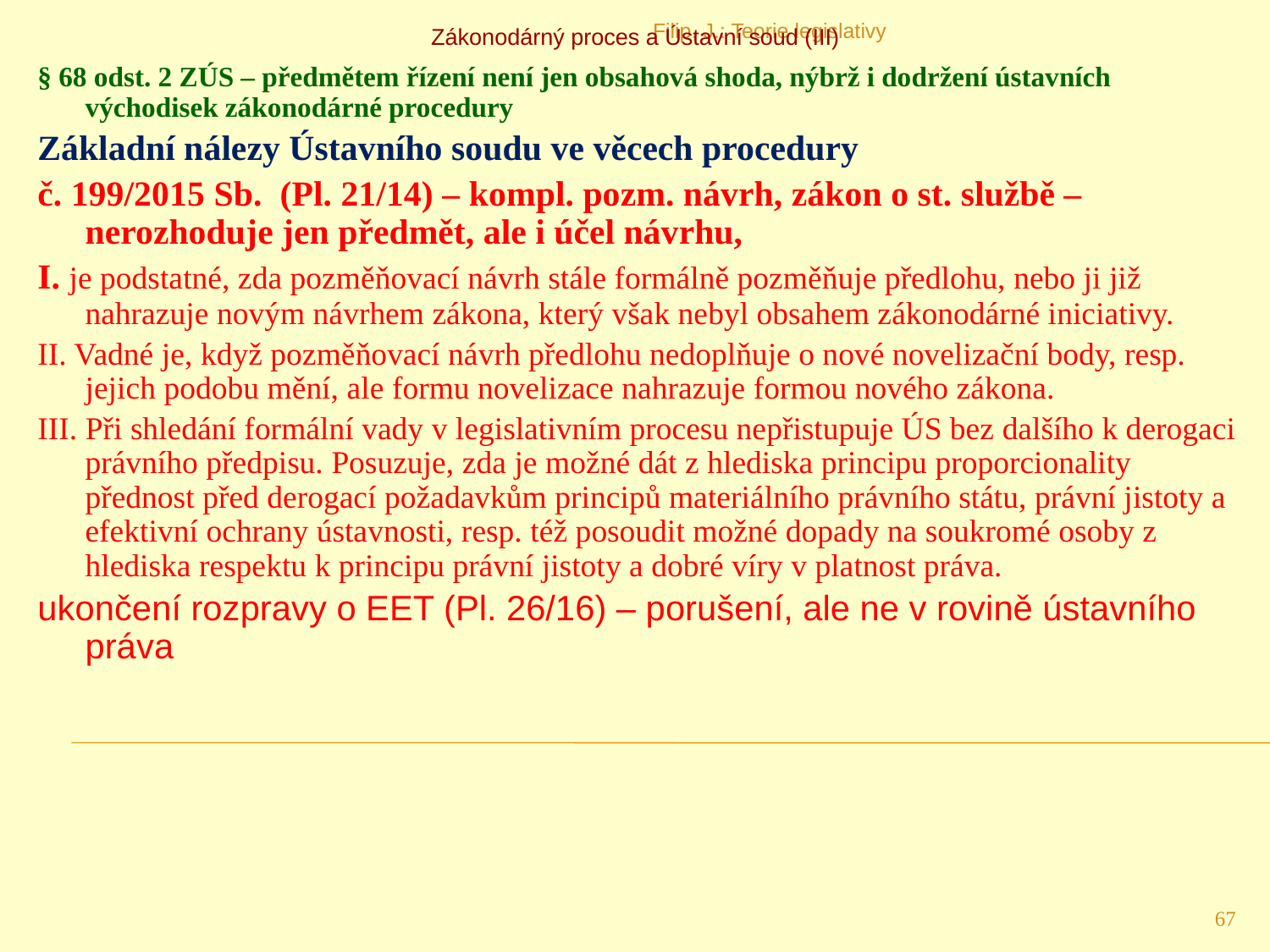

Filip, J.: Teorie legislativy
Zákonodárný proces a Ústavní soud (III)
§ 68 odst. 2 ZÚS – předmětem řízení není jen obsahová shoda, nýbrž i dodržení ústavních východisek zákonodárné procedury
Základní nálezy Ústavního soudu ve věcech procedury
č. 199/2015 Sb.  (Pl. 21/14) – kompl. pozm. návrh, zákon o st. službě – nerozhoduje jen předmět, ale i účel návrhu,
I. je podstatné, zda pozměňovací návrh stále formálně pozměňuje předlohu, nebo ji již nahrazuje novým návrhem zákona, který však nebyl obsahem zákonodárné iniciativy.
II. Vadné je, když pozměňovací návrh předlohu nedoplňuje o nové novelizační body, resp. jejich podobu mění, ale formu novelizace nahrazuje formou nového zákona.
III. Při shledání formální vady v legislativním procesu nepřistupuje ÚS bez dalšího k derogaci právního předpisu. Posuzuje, zda je možné dát z hlediska principu proporcionality přednost před derogací požadavkům principů materiálního právního státu, právní jistoty a efektivní ochrany ústavnosti, resp. též posoudit možné dopady na soukromé osoby z hlediska respektu k principu právní jistoty a dobré víry v platnost práva.
ukončení rozpravy o EET (Pl. 26/16) – porušení, ale ne v rovině ústavního práva
67